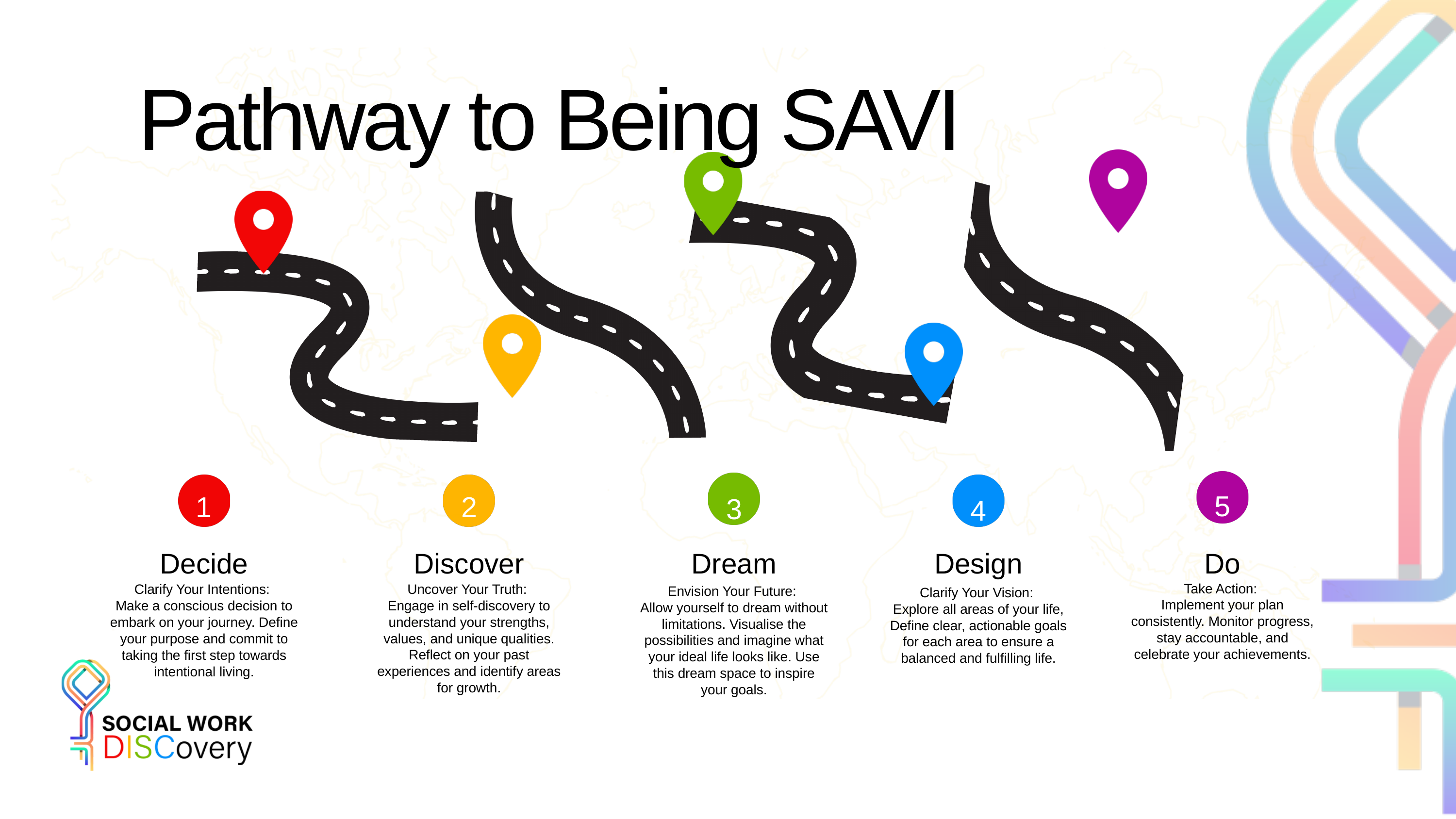

5
2
1
3
4
Decide
Discover
Dream
Design
Do
Take Action:
Implement your plan consistently. Monitor progress, stay accountable, and celebrate your achievements.
Uncover Your Truth:
Engage in self-discovery to understand your strengths, values, and unique qualities. Reflect on your past experiences and identify areas for growth.
Clarify Your Intentions:
Make a conscious decision to embark on your journey. Define your purpose and commit to taking the first step towards intentional living.
Envision Your Future:
Allow yourself to dream without limitations. Visualise the possibilities and imagine what your ideal life looks like. Use this dream space to inspire your goals.
Clarify Your Vision:
Explore all areas of your life, Define clear, actionable goals for each area to ensure a balanced and fulfilling life.

Pathway to Being SAVI